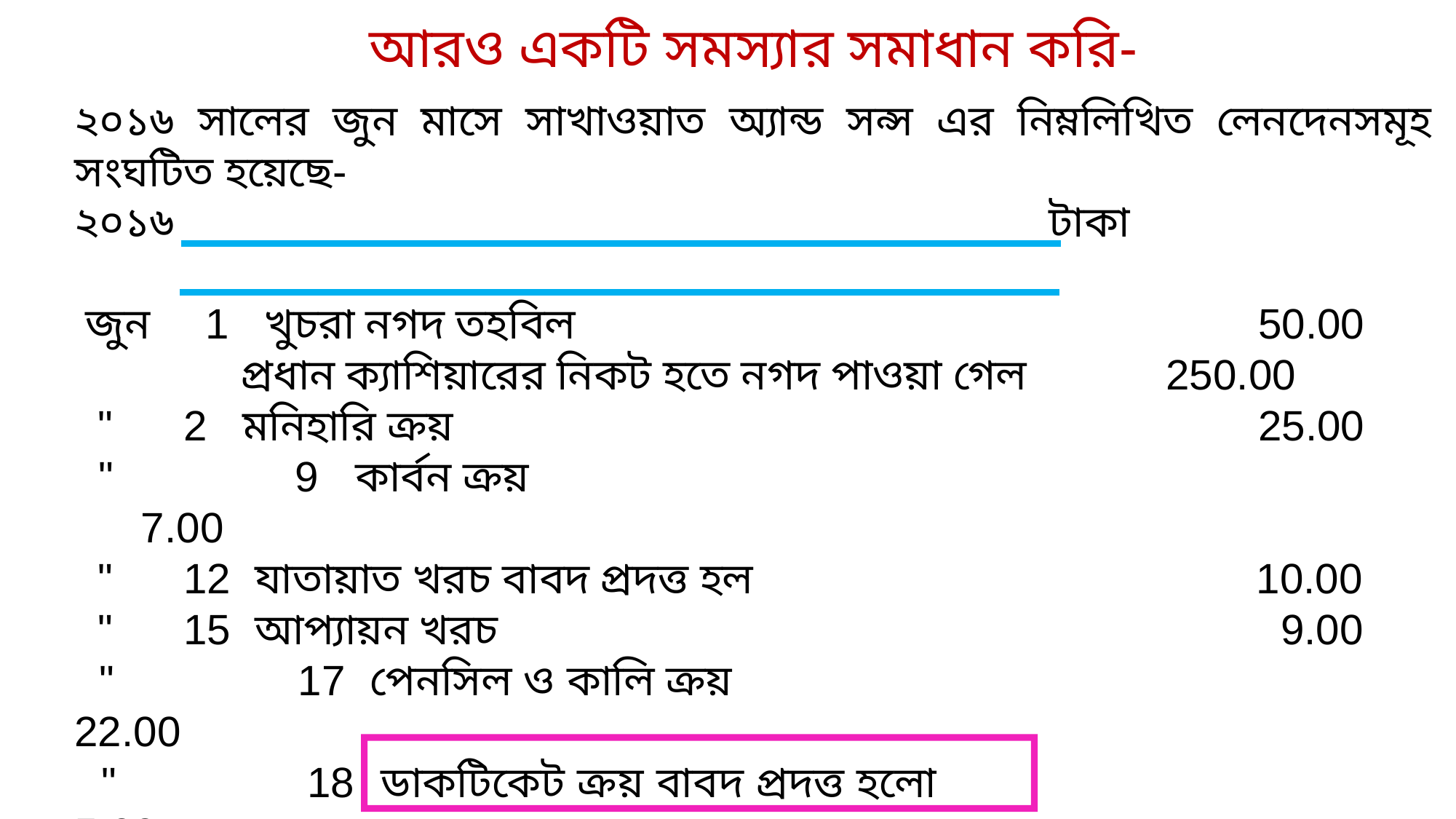

আরও একটি সমস্যার সমাধান করি-
২০১৬ সালের জুন মাসে সাখাওয়াত অ্যান্ড সন্স এর নিম্নলিখিত লেনদেনসমূহ সংঘটিত হয়েছে-
২০১৬                                                                              টাকা
 জুন     1   খুচরা নগদ তহবিল				                            50.00
               প্রধান ক্যাশিয়ারের নিকট হতে নগদ পাওয়া গেল       	250.00
  "     	2   মনিহারি ক্রয় 					                            25.00
  "      	9   কার্বন ক্রয় 						                              7.00
  "     	12  যাতায়াত খরচ বাবদ প্রদত্ত হল 			                  10.00
  "   	15  আপ্যায়ন খরচ					                              9.00
  "       	17  পেনসিল ও কালি ক্রয় 				                       22.00
  "       	18  ডাকটিকেট ক্রয় বাবদ প্রদত্ত হলো 			                    5.00
  "     	25  বাস ভাড়া বাবদ প্রদত্ত হলো 				                    4.00
  "      	29  প্যাকিং এর প্রয়োজনীয় দ্রব্যাদি ক্রয় 			             13.00

উপরোক্ত তথ্যাদি হতে একটি অগ্রদত্ত নিয়মের খুচরা নগদান বহি তৈরি কর।